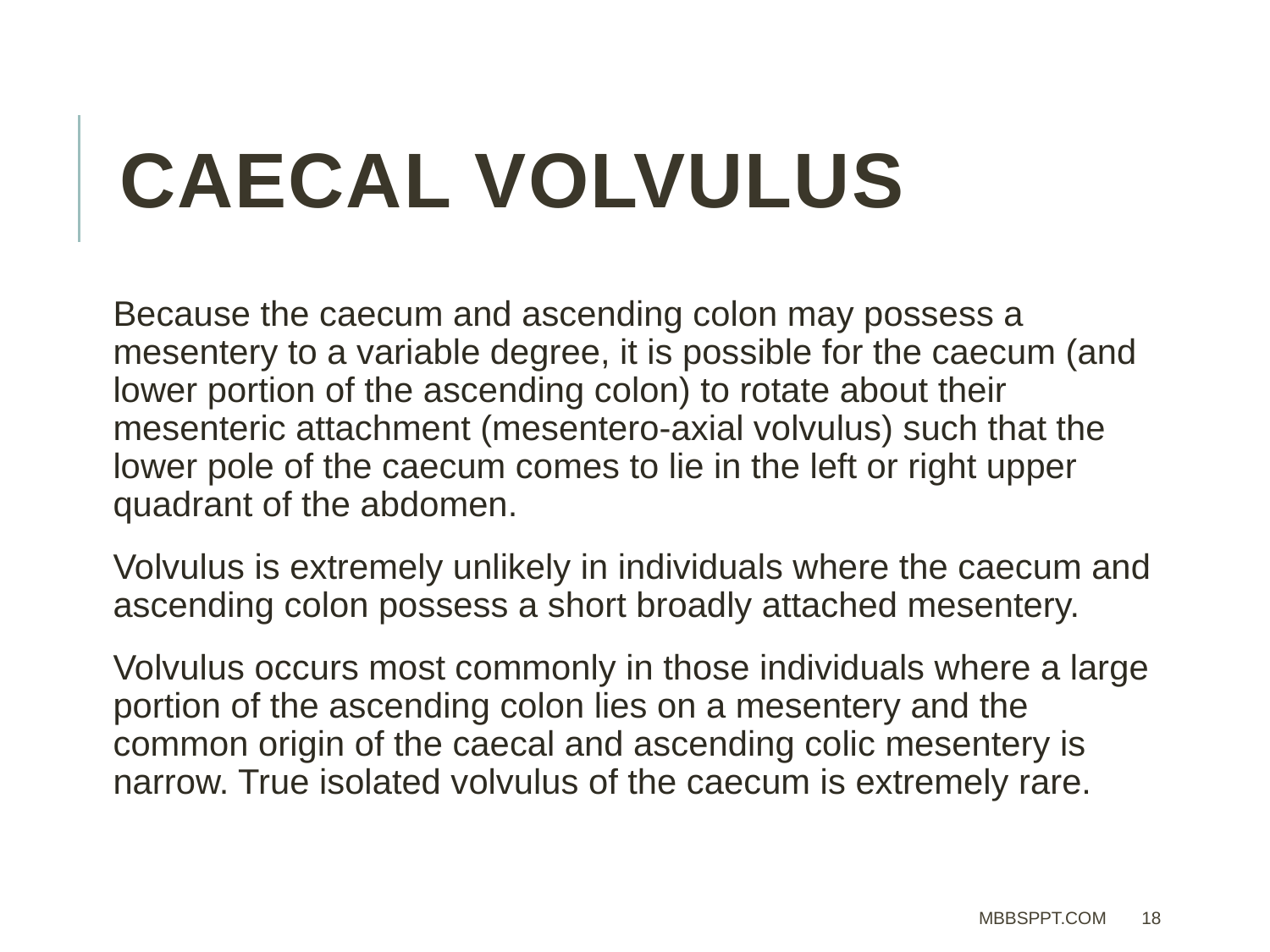

CAECAL VOLVULUS
Because the caecum and ascending colon may possess a mesentery to a variable degree, it is possible for the caecum (and lower portion of the ascending colon) to rotate about their mesenteric attachment (mesentero-axial volvulus) such that the lower pole of the caecum comes to lie in the left or right upper quadrant of the abdomen.
Volvulus is extremely unlikely in individuals where the caecum and ascending colon possess a short broadly attached mesentery.
Volvulus occurs most commonly in those individuals where a large portion of the ascending colon lies on a mesentery and the common origin of the caecal and ascending colic mesentery is narrow. True isolated volvulus of the caecum is extremely rare.
MBBSPPT.COM
18